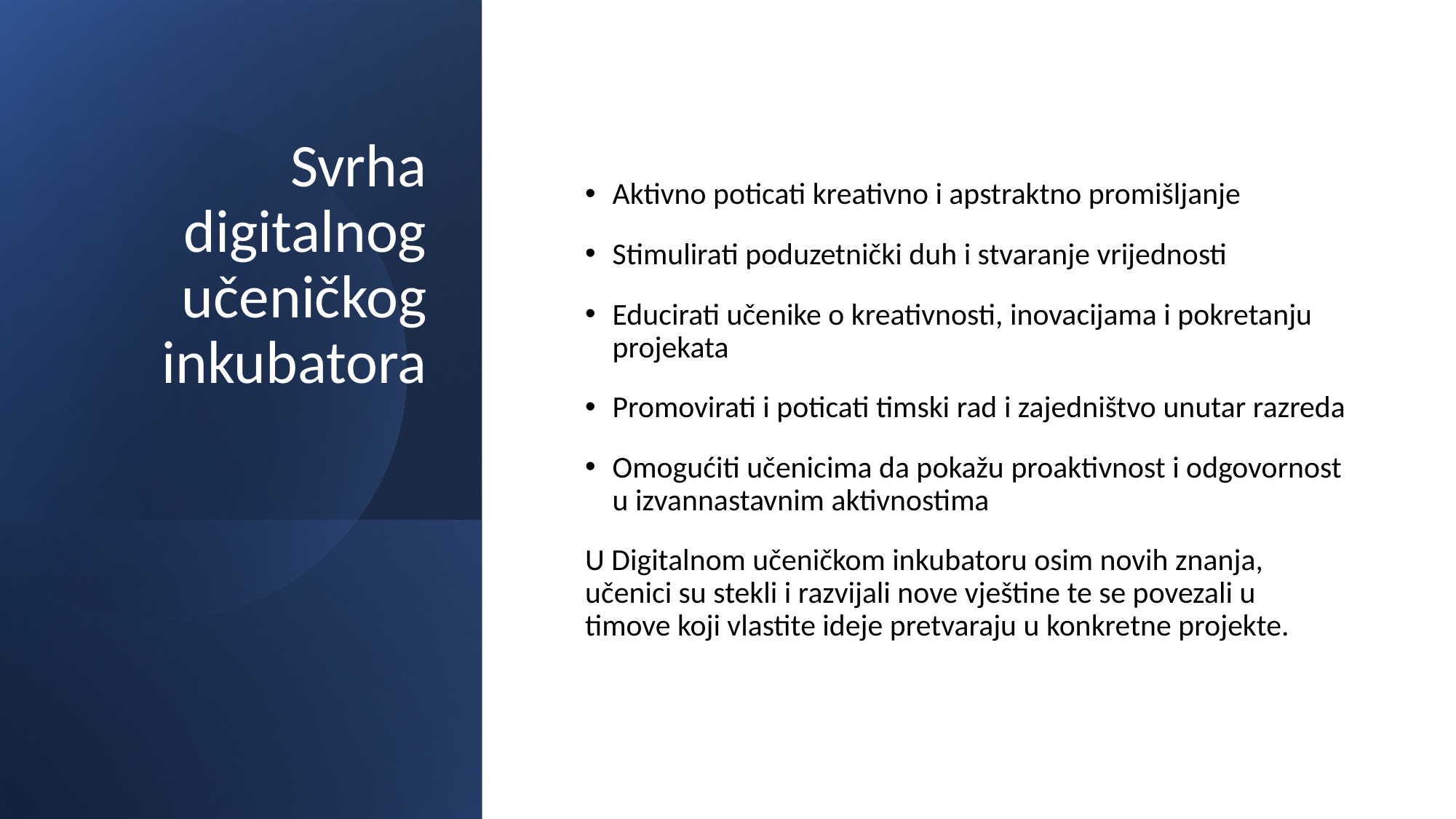

# Svrha digitalnog učeničkog inkubatora

Aktivno poticati kreativno i apstraktno promišljanje
Stimulirati poduzetnički duh i stvaranje vrijednosti
Educirati učenike o kreativnosti, inovacijama i pokretanju projekata
Promovirati i poticati timski rad i zajedništvo unutar razreda
Omogućiti učenicima da pokažu proaktivnost i odgovornost u izvannastavnim aktivnostima
U Digitalnom učeničkom inkubatoru osim novih znanja, učenici su stekli i razvijali nove vještine te se povezali u timove koji vlastite ideje pretvaraju u konkretne projekte.